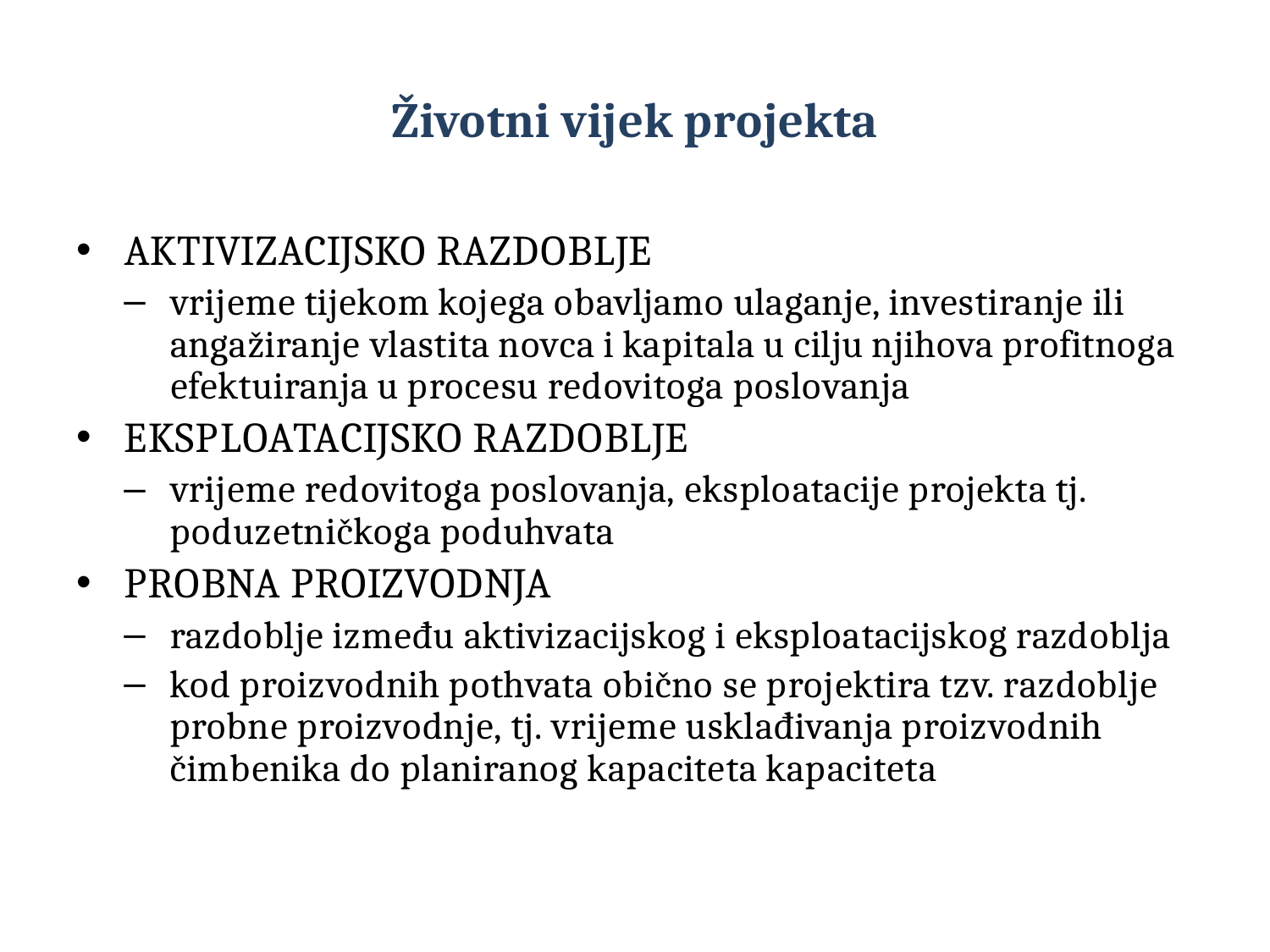

# Životni vijek projekta
AKTIVIZACIJSKO RAZDOBLJE
vrijeme tijekom kojega obavljamo ulaganje, investiranje ili angažiranje vlastita novca i kapitala u cilju njihova profitnoga efektuiranja u procesu redovitoga poslovanja
EKSPLOATACIJSKO RAZDOBLJE
vrijeme redovitoga poslovanja, eksploatacije projekta tj. poduzetničkoga poduhvata
PROBNA PROIZVODNJA
razdoblje između aktivizacijskog i eksploatacijskog razdoblja
kod proizvodnih pothvata obično se projektira tzv. razdoblje probne proizvodnje, tj. vrijeme usklađivanja proizvodnih čimbenika do planiranog kapaciteta kapaciteta